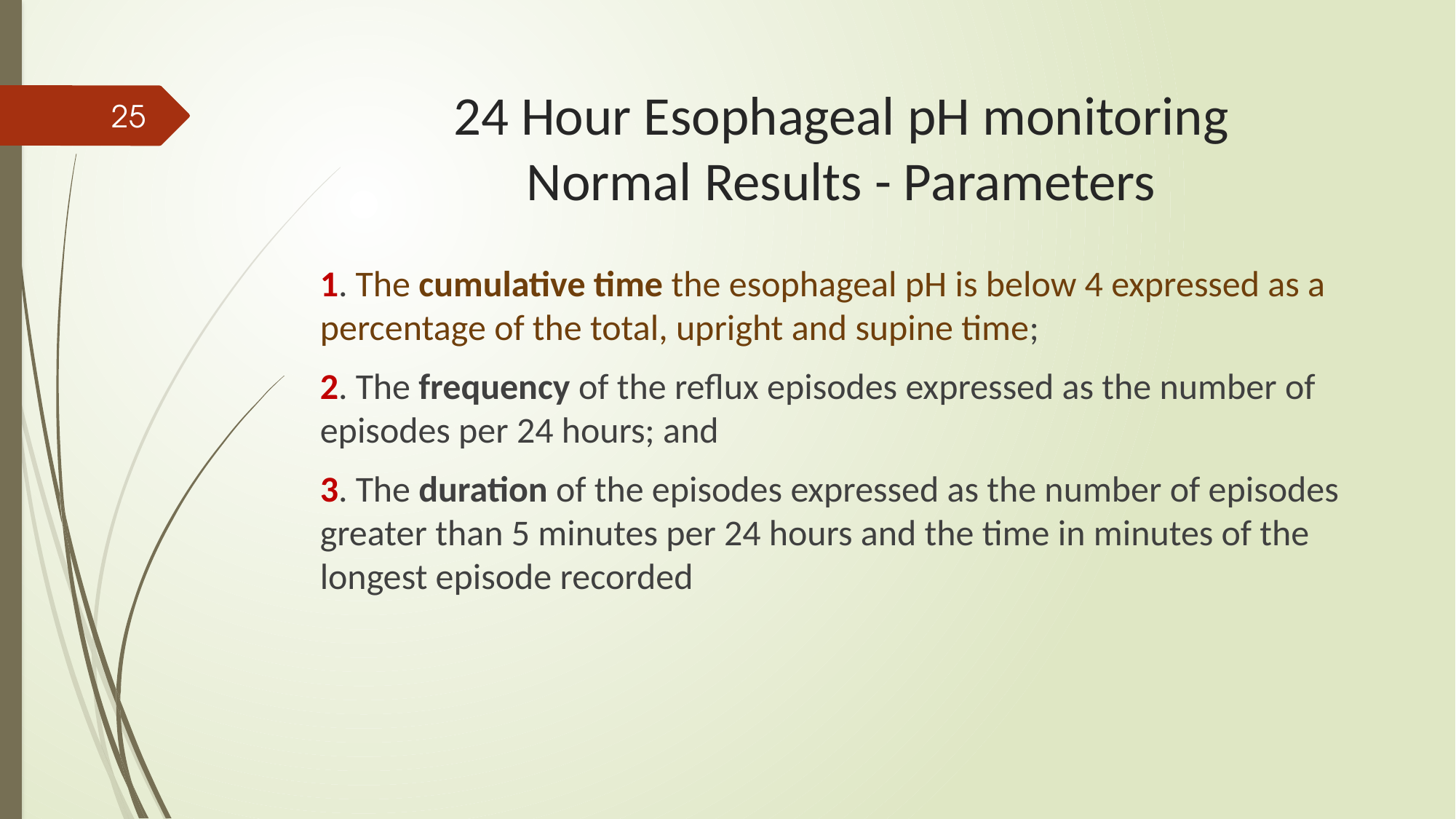

# 24 Hour Esophageal pH monitoring Normal Results - Parameters
25
1. The cumulative time the esophageal pH is below 4 expressed as a percentage of the total, upright and supine time;
2. The frequency of the reflux episodes expressed as the number of episodes per 24 hours; and
3. The duration of the episodes expressed as the number of episodes greater than 5 minutes per 24 hours and the time in minutes of the longest episode recorded